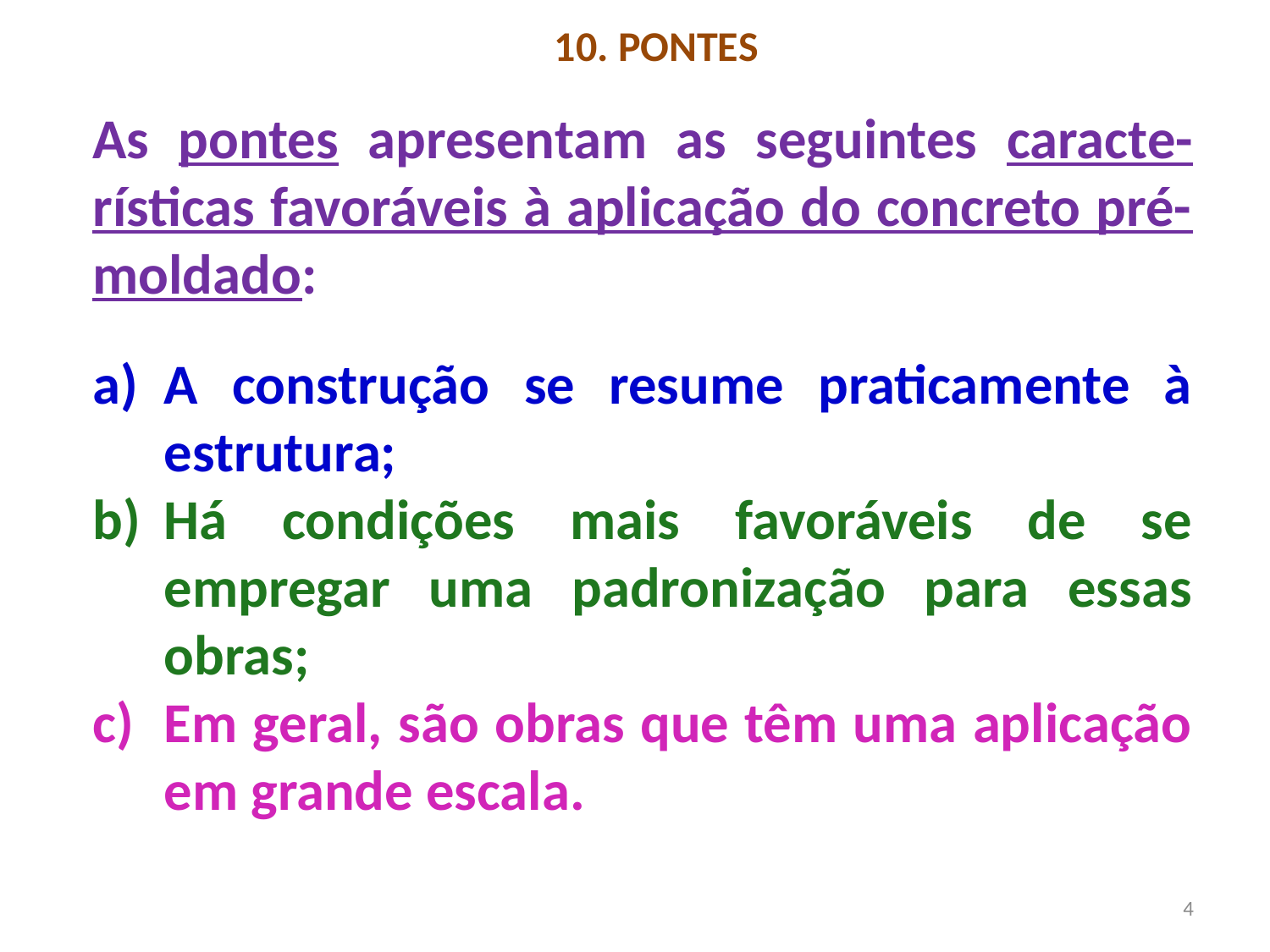

# 10. PONTES
As pontes apresentam as seguintes caracte-rísticas favoráveis à aplicação do concreto pré-moldado:

A construção se resume praticamente à estrutura;
Há condições mais favoráveis de se empregar uma padronização para essas obras;
Em geral, são obras que têm uma aplicação em grande escala.
4